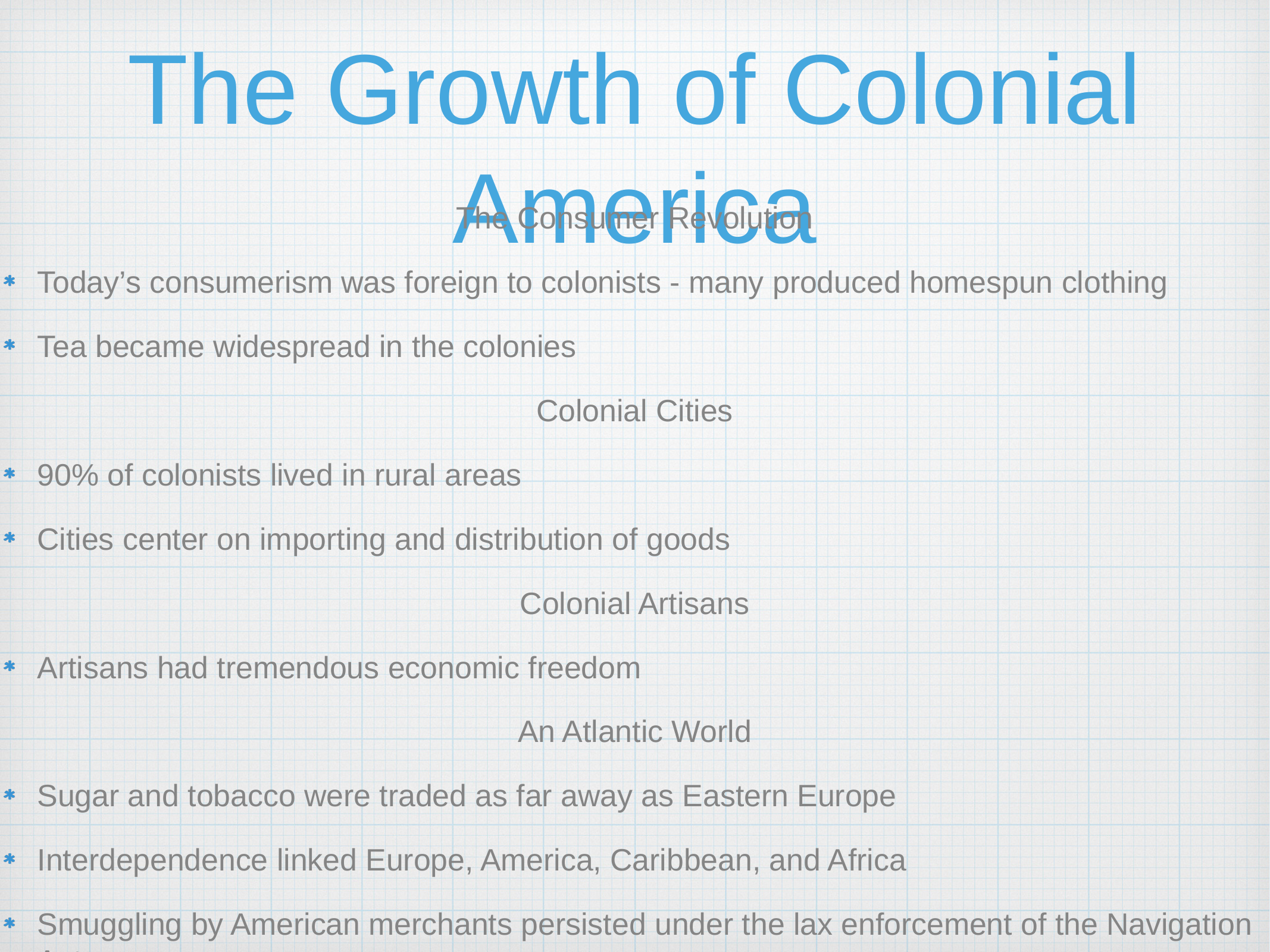

# The Growth of Colonial America
The Consumer Revolution
Today’s consumerism was foreign to colonists - many produced homespun clothing
Tea became widespread in the colonies
Colonial Cities
90% of colonists lived in rural areas
Cities center on importing and distribution of goods
Colonial Artisans
Artisans had tremendous economic freedom
An Atlantic World
Sugar and tobacco were traded as far away as Eastern Europe
Interdependence linked Europe, America, Caribbean, and Africa
Smuggling by American merchants persisted under the lax enforcement of the Navigation Acts